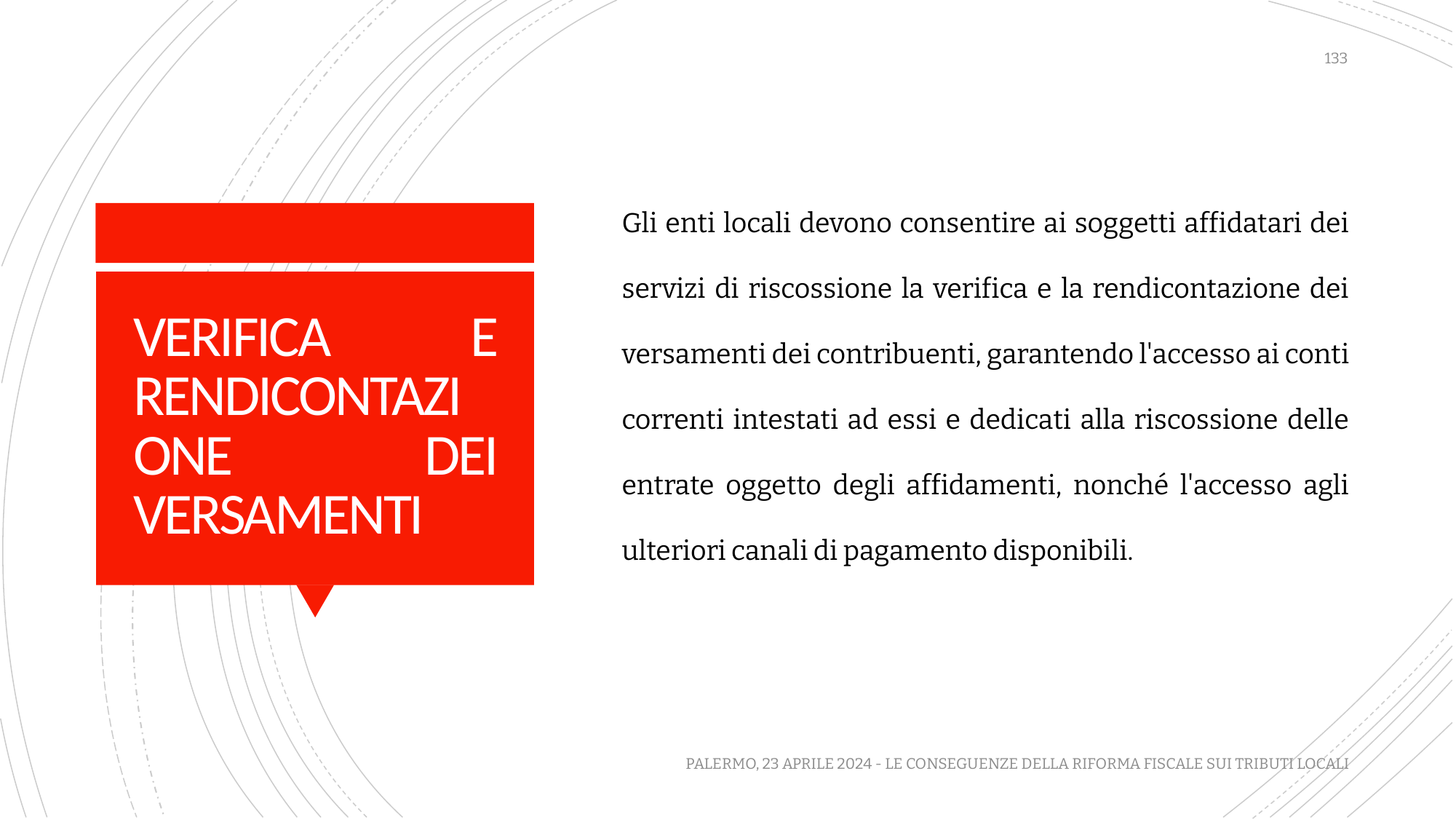

133
Gli enti locali devono consentire ai soggetti affidatari dei servizi di riscossione la verifica e la rendicontazione dei versamenti dei contribuenti, garantendo l'accesso ai conti correnti intestati ad essi e dedicati alla riscossione delle entrate oggetto degli affidamenti, nonché l'accesso agli ulteriori canali di pagamento disponibili.

# VERIFICA E RENDICONTAZIONE DEI VERSAMENTI
PALERMO, 23 APRILE 2024 - LE CONSEGUENZE DELLA RIFORMA FISCALE SUI TRIBUTI LOCALI